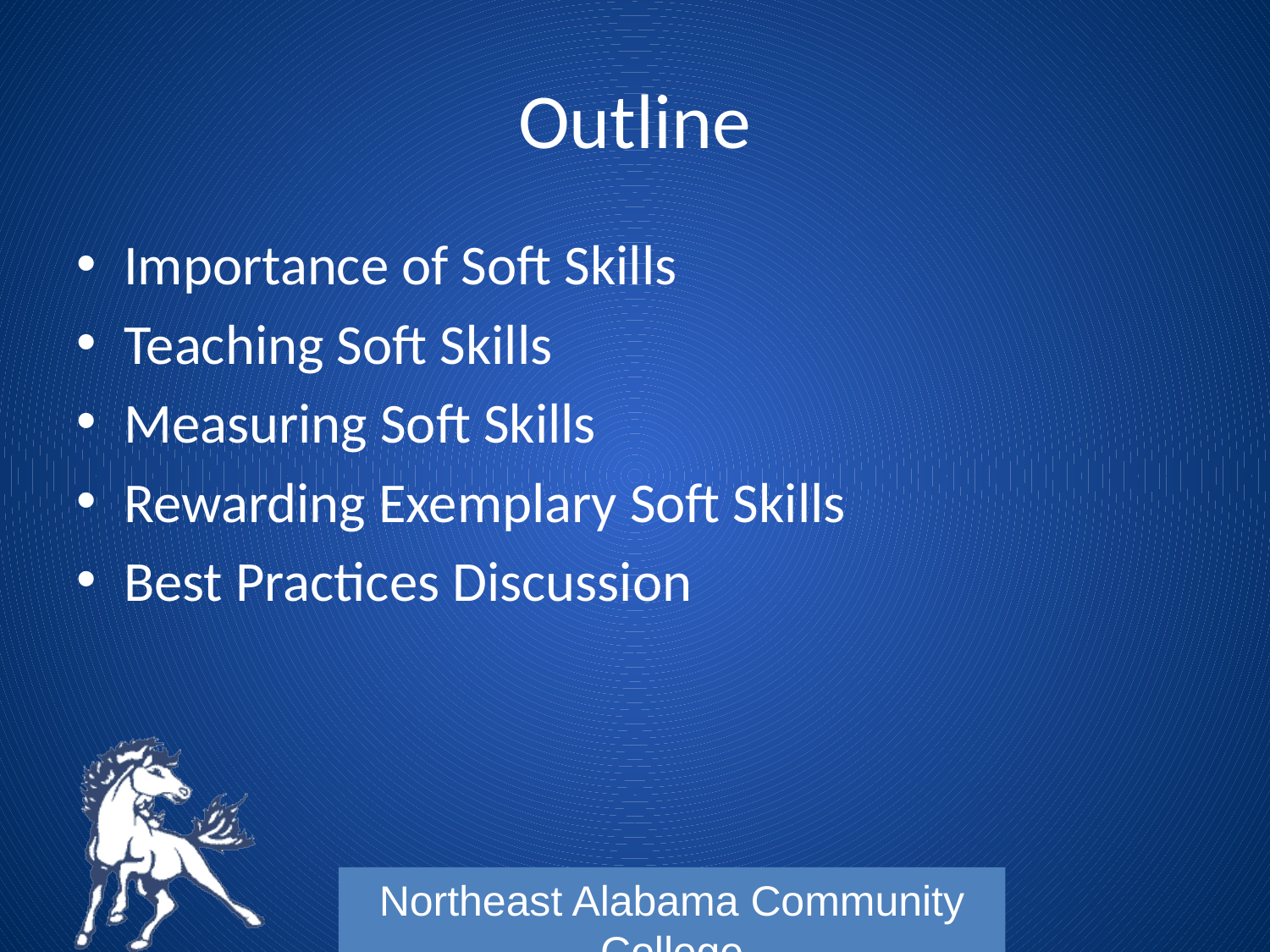

# Outline
Importance of Soft Skills
Teaching Soft Skills
Measuring Soft Skills
Rewarding Exemplary Soft Skills
Best Practices Discussion